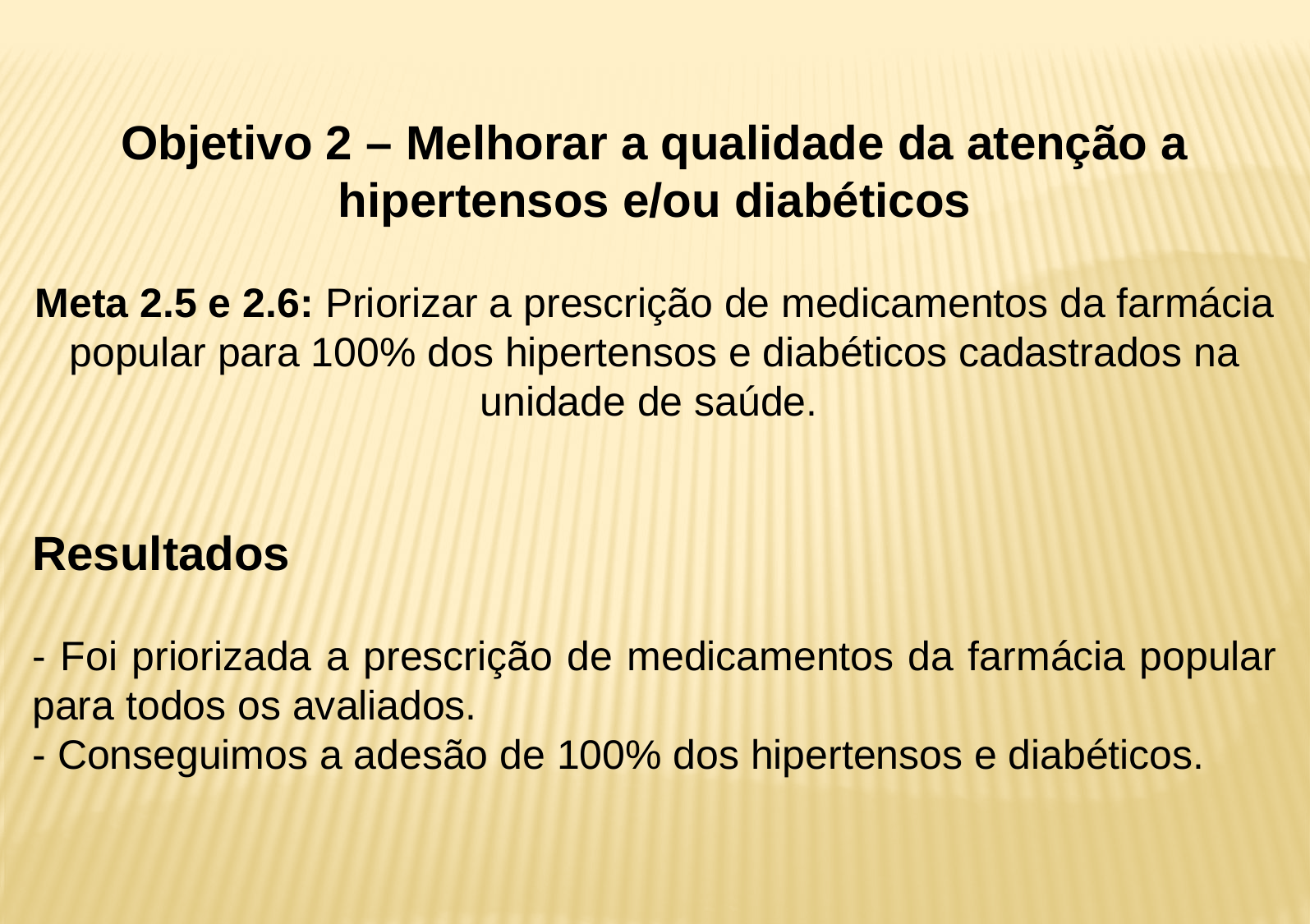

Objetivo 2 – Melhorar a qualidade da atenção a hipertensos e/ou diabéticos

Meta 2.5 e 2.6: Priorizar a prescrição de medicamentos da farmácia popular para 100% dos hipertensos e diabéticos cadastrados na unidade de saúde.

Resultados

- Foi priorizada a prescrição de medicamentos da farmácia popular para todos os avaliados.
- Conseguimos a adesão de 100% dos hipertensos e diabéticos.